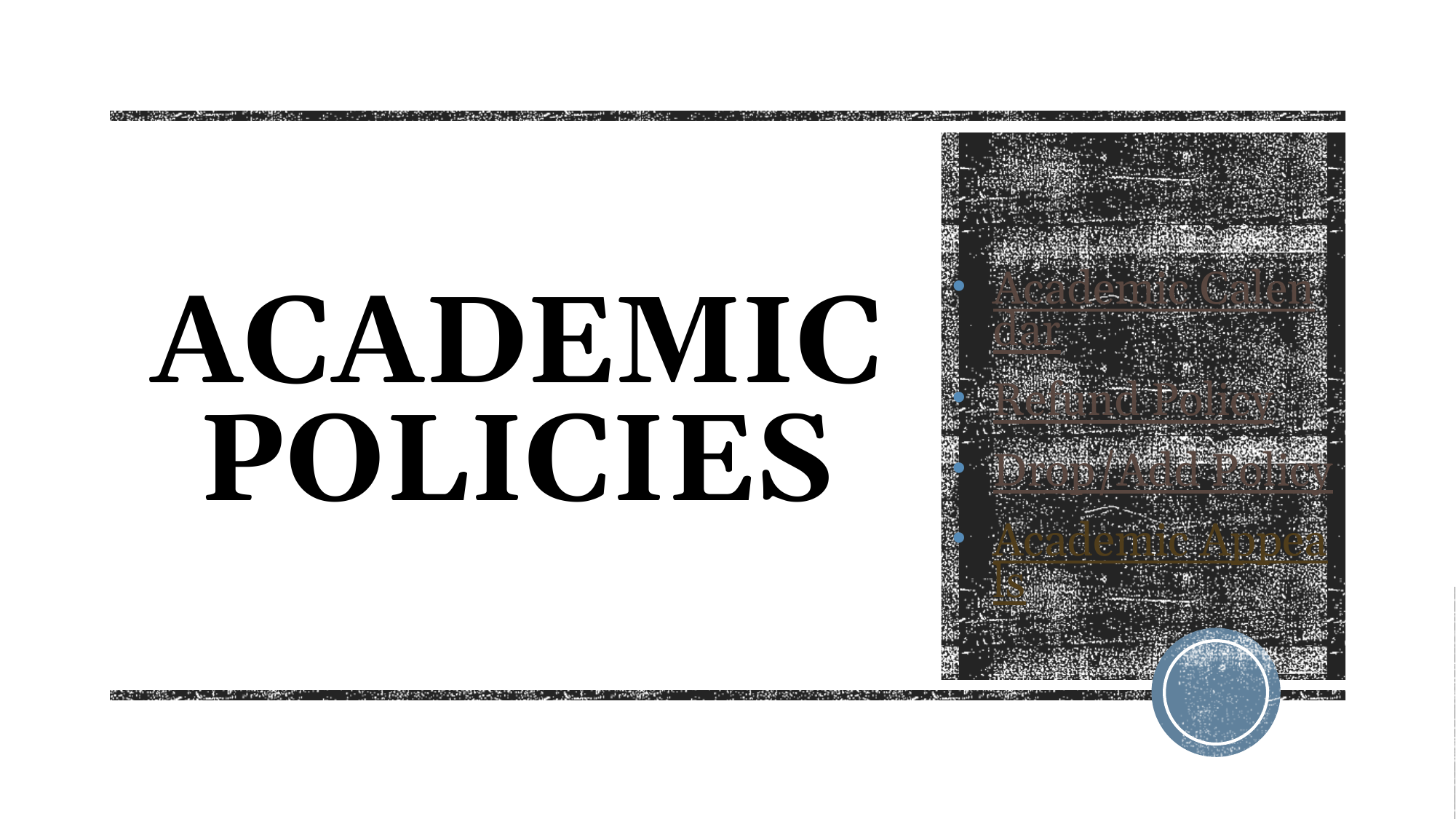

# Academic POLICIES
Academic Calendar
Refund Policy
Drop/Add Policy
Academic Appeals